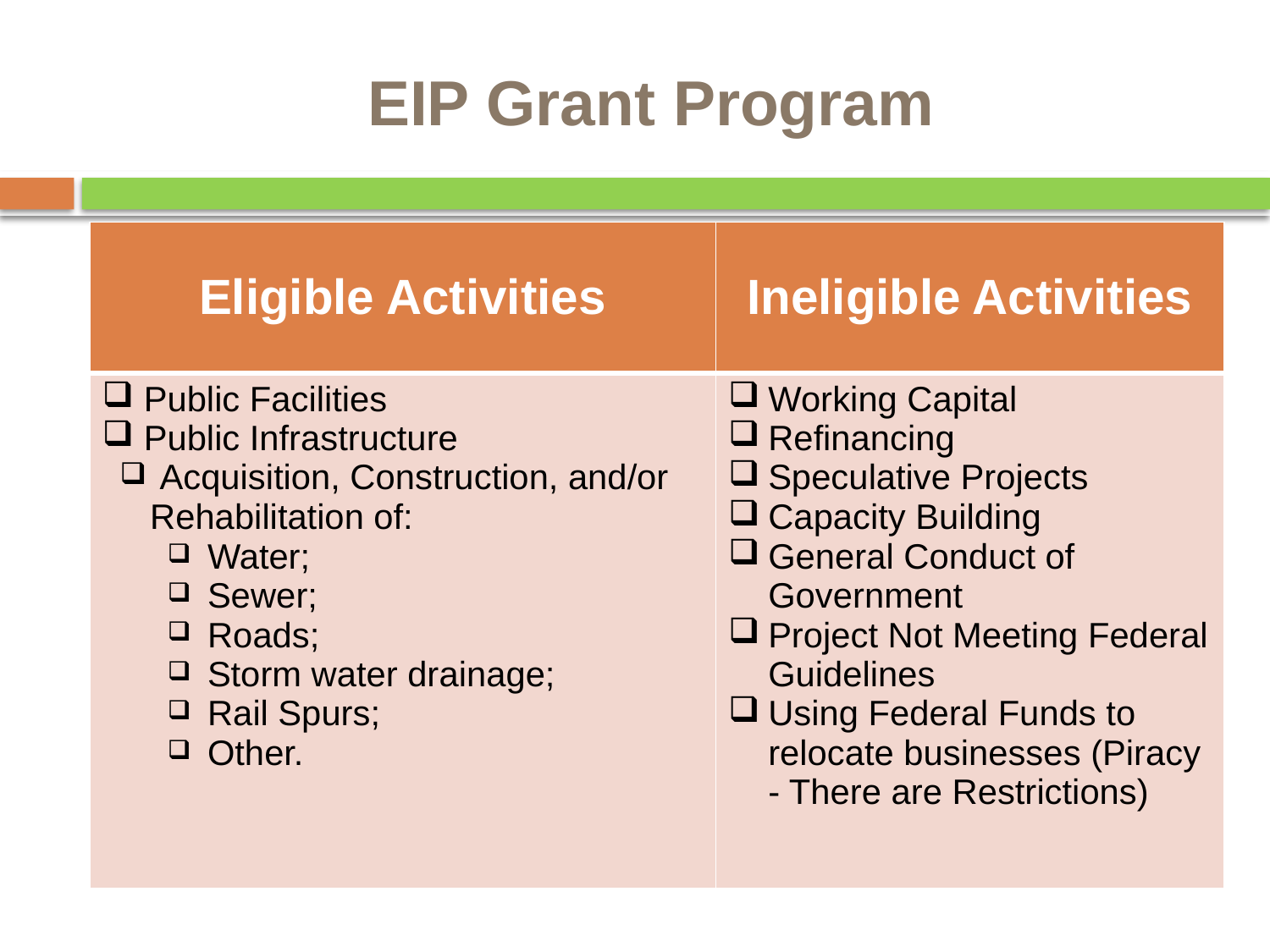

# EIP Grant Program

| Eligible Activities | Ineligible Activities |
| --- | --- |
| Public Facilities Public Infrastructure Acquisition, Construction, and/or Rehabilitation of: Water; Sewer; Roads; Storm water drainage; Rail Spurs; Other. | Working Capital Refinancing Speculative Projects Capacity Building General Conduct of Government Project Not Meeting Federal Guidelines Using Federal Funds to relocate businesses (Piracy - There are Restrictions) |